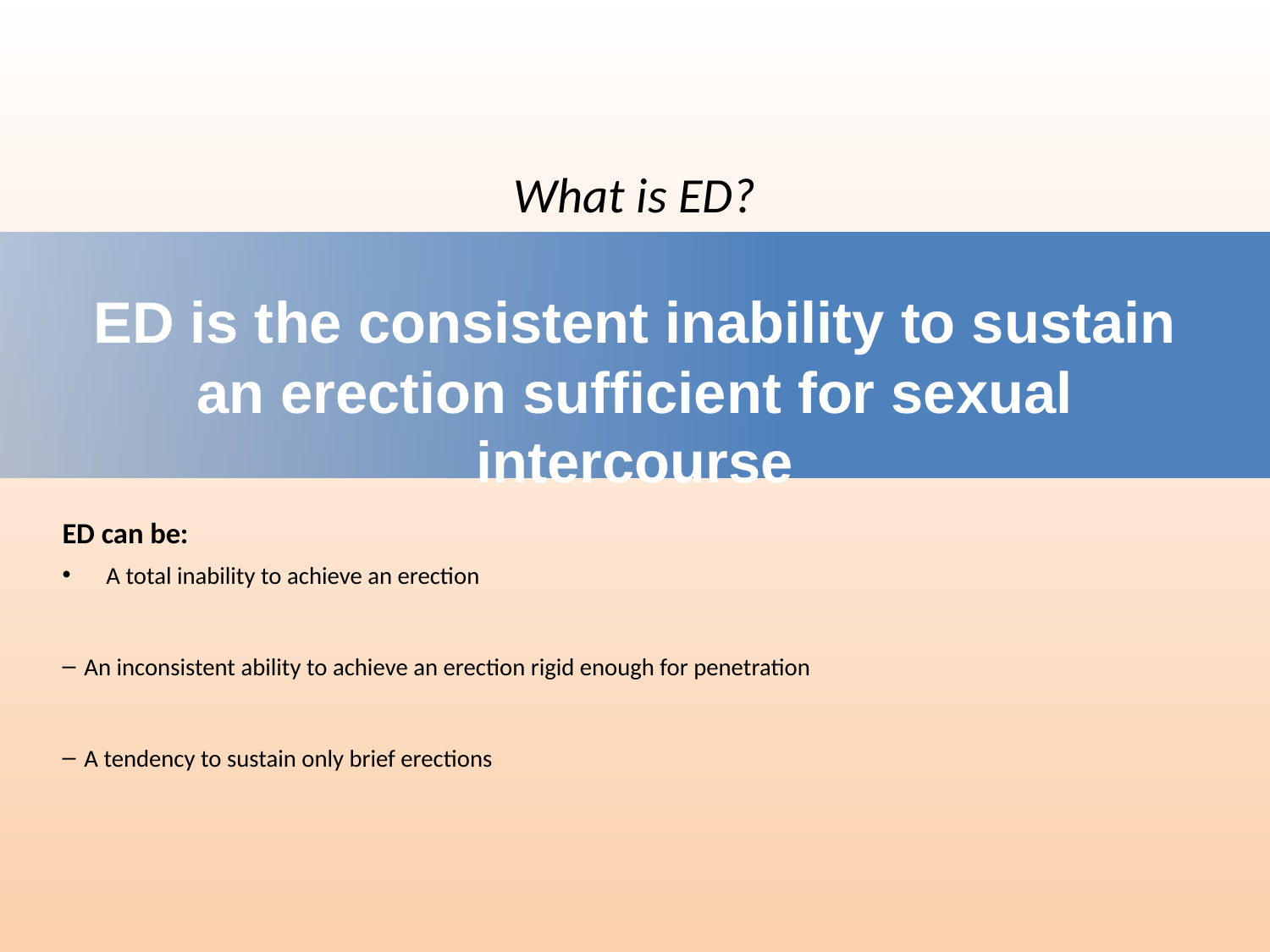

# What is ED?

ED is the consistent inability to sustain an erection sufficient for sexual intercourse
ED can be:
A total inability to achieve an erection

An inconsistent ability to achieve an erection rigid enough for penetration

A tendency to sustain only brief erections